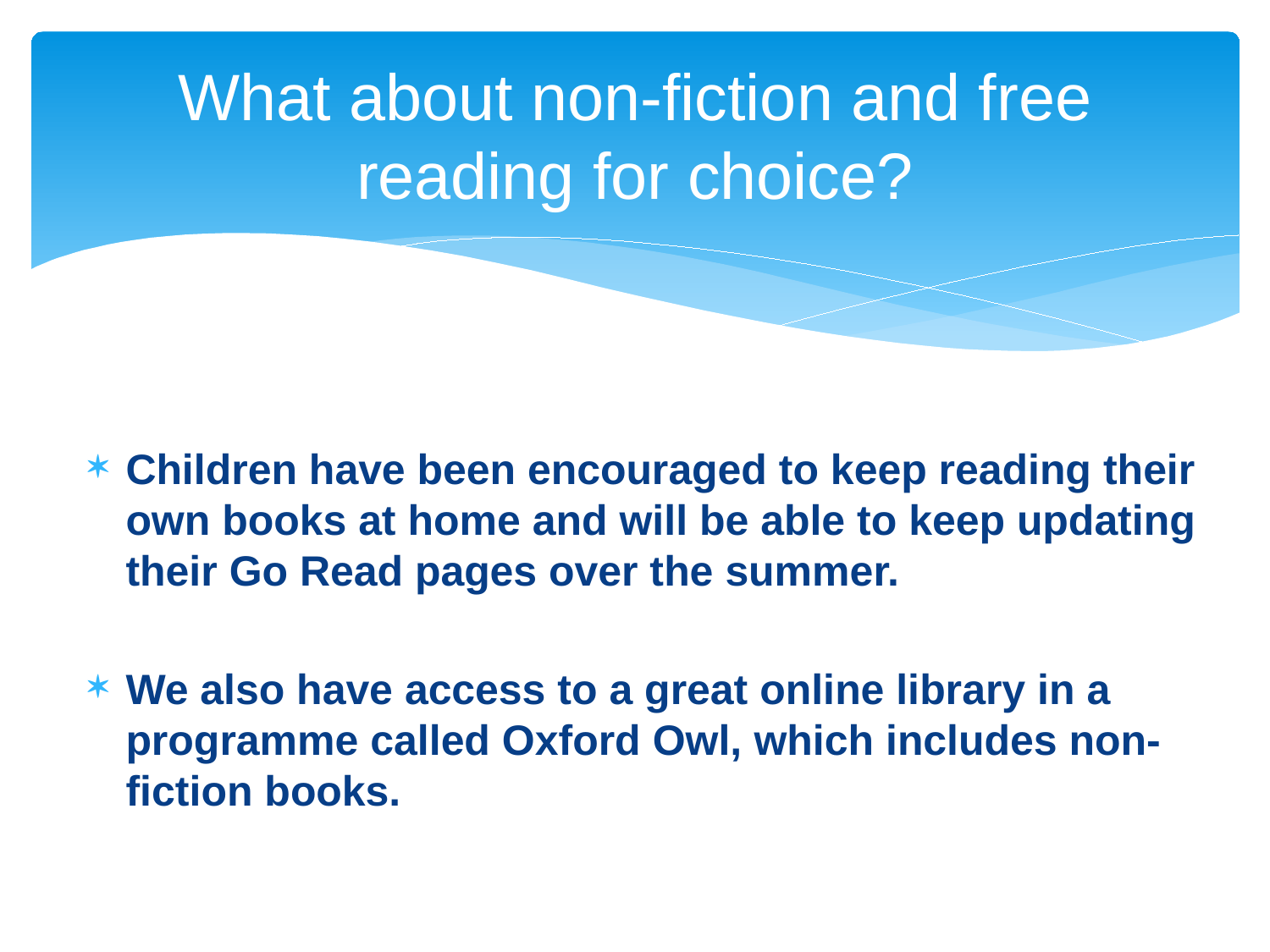

# What about non-fiction and free reading for choice?
Children have been encouraged to keep reading their own books at home and will be able to keep updating their Go Read pages over the summer.

We also have access to a great online library in a programme called Oxford Owl, which includes non-fiction books.